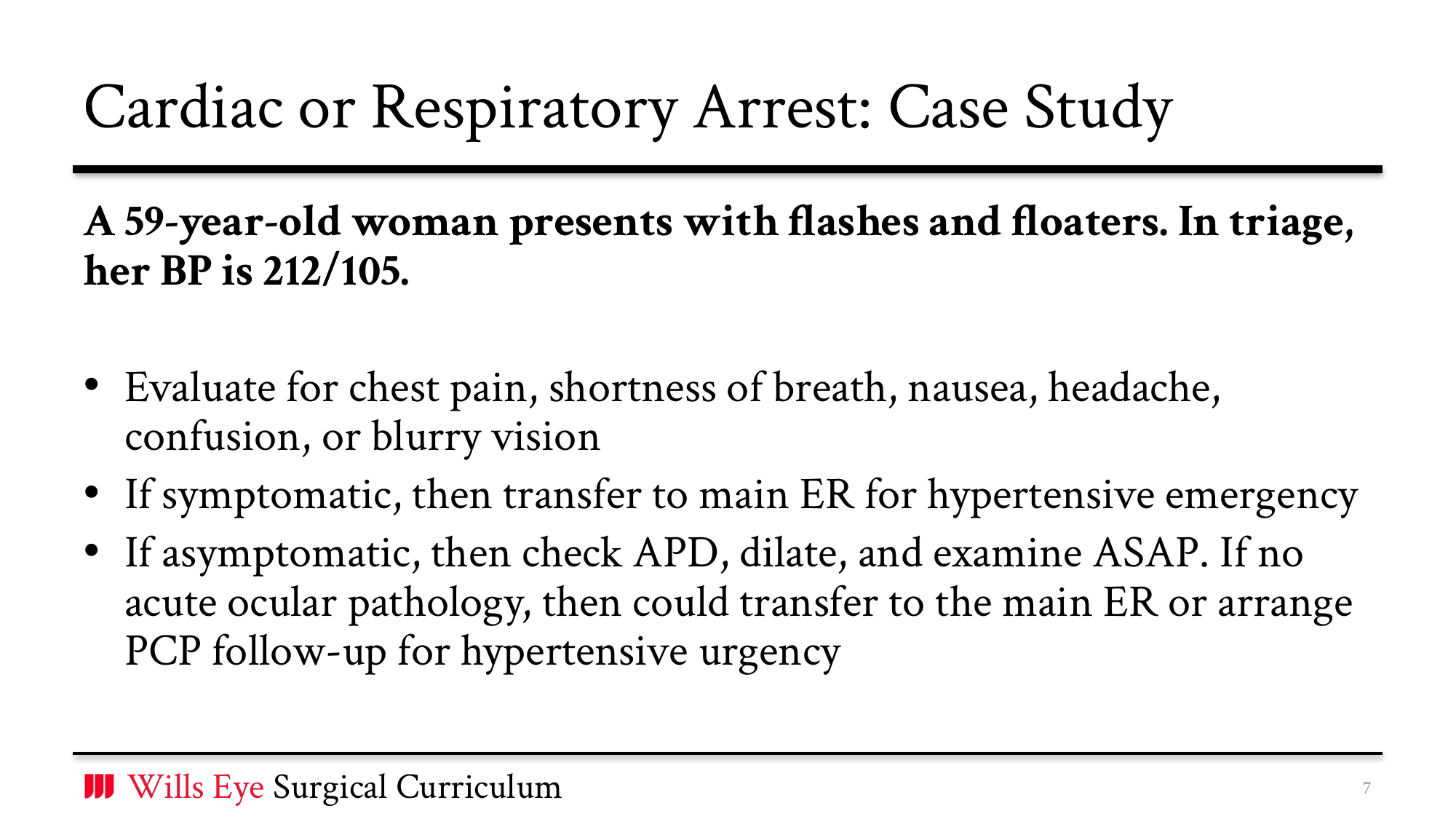

# Cardiac or Respiratory Arrest: Case Study
A 59-year-old woman presents with flashes and floaters. In triage, her BP is 212/105.

Evaluate for chest pain, shortness of breath, nausea, headache, confusion, or blurry vision
If symptomatic, then transfer to main ER for hypertensive emergency
If asymptomatic, then check APD, dilate, and examine ASAP. If no acute ocular pathology, then could transfer to the main ER or arrange PCP follow-up for hypertensive urgency
7